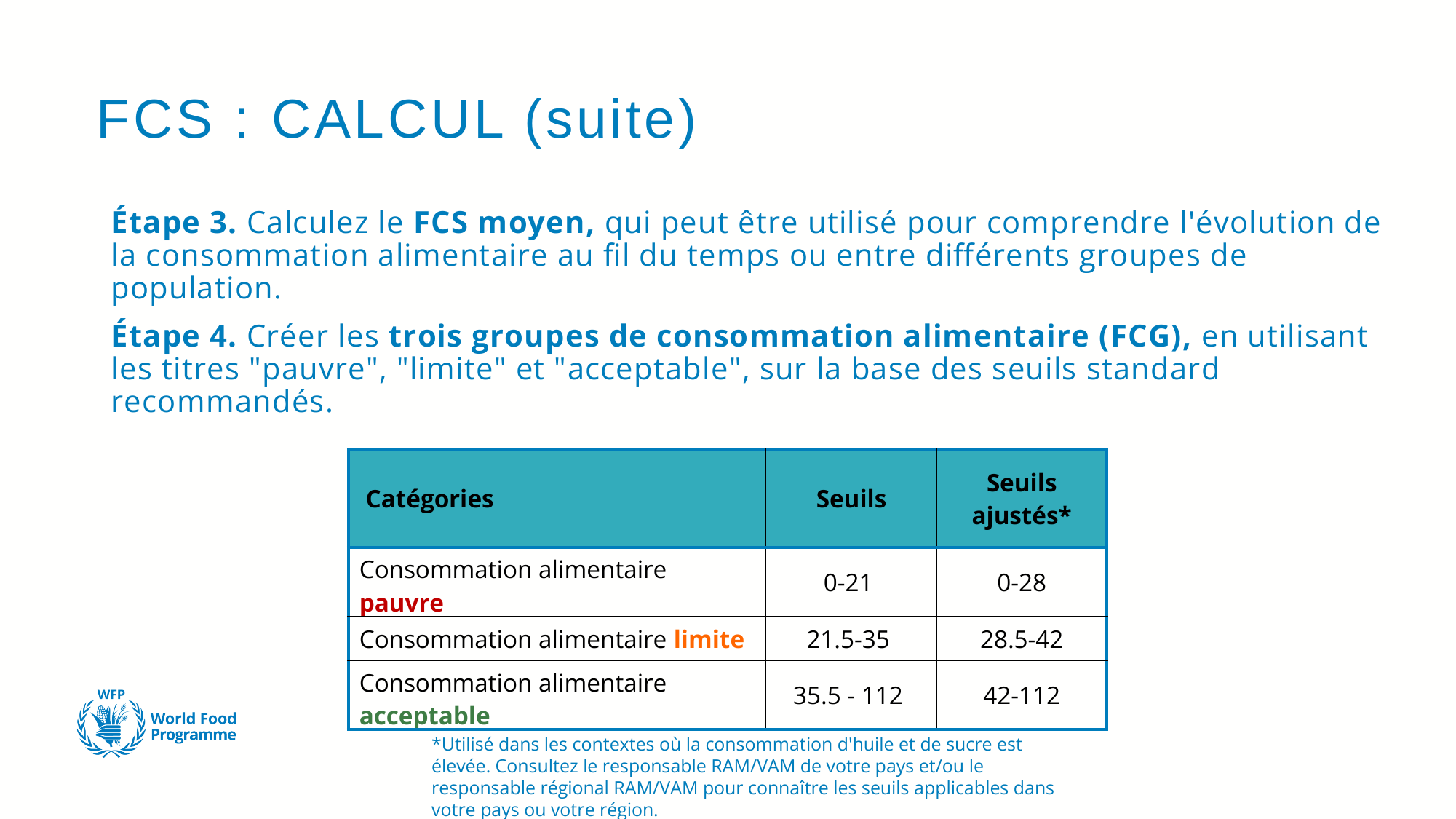

# FCS : CALCUL (suite)
Étape 3. Calculez le FCS moyen, qui peut être utilisé pour comprendre l'évolution de la consommation alimentaire au fil du temps ou entre différents groupes de population.
Étape 4. Créer les trois groupes de consommation alimentaire (FCG), en utilisant les titres "pauvre", "limite" et "acceptable", sur la base des seuils standard recommandés.
| Catégories | Seuils | Seuils ajustés\* |
| --- | --- | --- |
| Consommation alimentaire pauvre | 0-21 | 0-28 |
| Consommation alimentaire limite | 21.5-35 | 28.5-42 |
| Consommation alimentaire acceptable | 35.5 - 112 | 42-112 |
*Utilisé dans les contextes où la consommation d'huile et de sucre est élevée. Consultez le responsable RAM/VAM de votre pays et/ou le responsable régional RAM/VAM pour connaître les seuils applicables dans votre pays ou votre région.